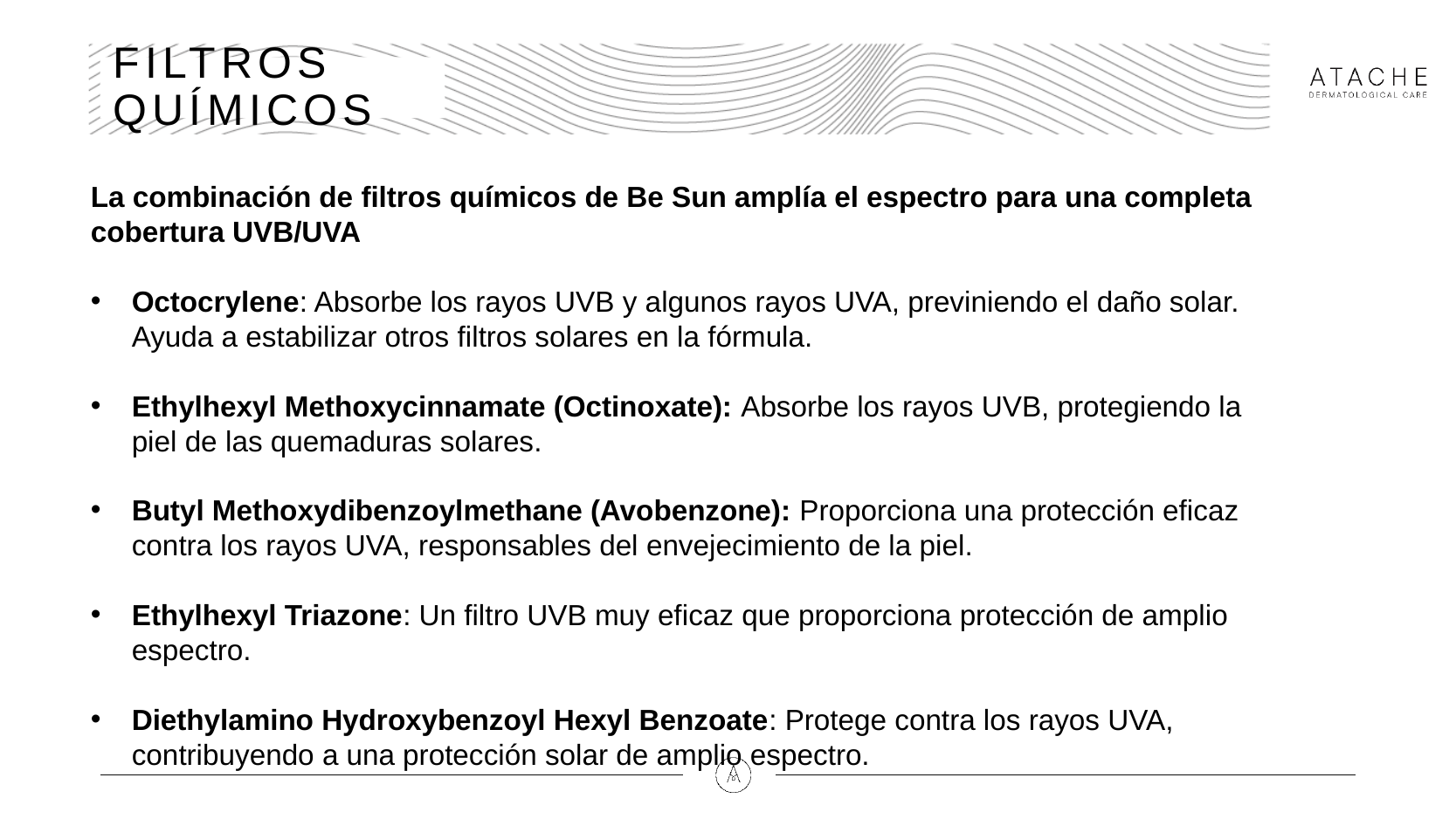

# FILTROS QUÍMICOS
La combinación de filtros químicos de Be Sun amplía el espectro para una completa cobertura UVB/UVA

Octocrylene: Absorbe los rayos UVB y algunos rayos UVA, previniendo el daño solar. Ayuda a estabilizar otros filtros solares en la fórmula.

Ethylhexyl Methoxycinnamate (Octinoxate): Absorbe los rayos UVB, protegiendo la piel de las quemaduras solares.

Butyl Methoxydibenzoylmethane (Avobenzone): Proporciona una protección eficaz contra los rayos UVA, responsables del envejecimiento de la piel.

Ethylhexyl Triazone: Un filtro UVB muy eficaz que proporciona protección de amplio espectro.

Diethylamino Hydroxybenzoyl Hexyl Benzoate: Protege contra los rayos UVA, contribuyendo a una protección solar de amplio espectro.